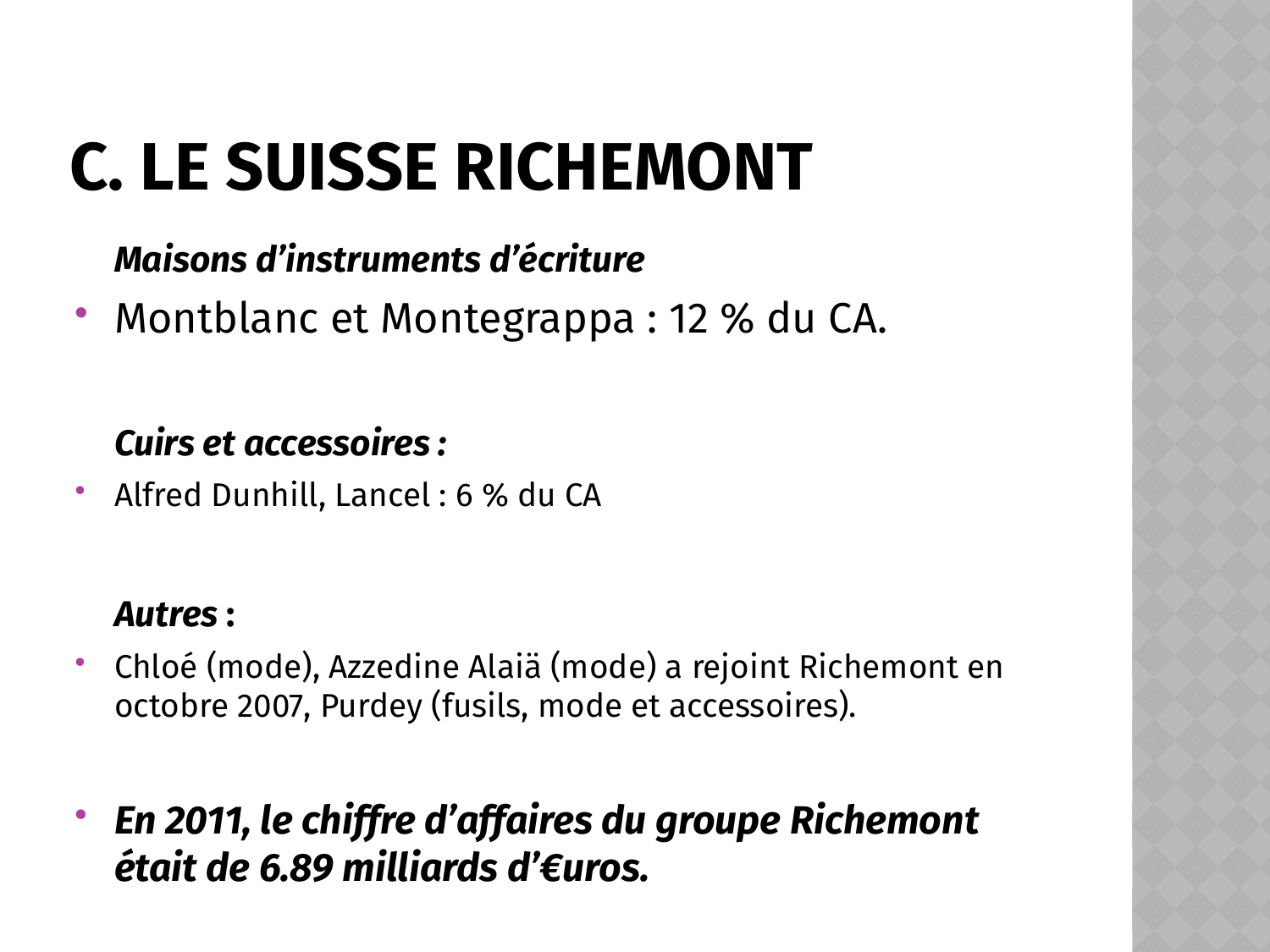

# C. Le suisse richemont
	Maisons d’instruments d’écriture
Montblanc et Montegrappa : 12 % du CA.

	Cuirs et accessoires :
Alfred Dunhill, Lancel : 6 % du CA

	Autres :
Chloé (mode), Azzedine Alaiä (mode) a rejoint Richemont en octobre 2007, Purdey (fusils, mode et accessoires).

En 2011, le chiffre d’affaires du groupe Richemont était de 6.89 milliards d’€uros.